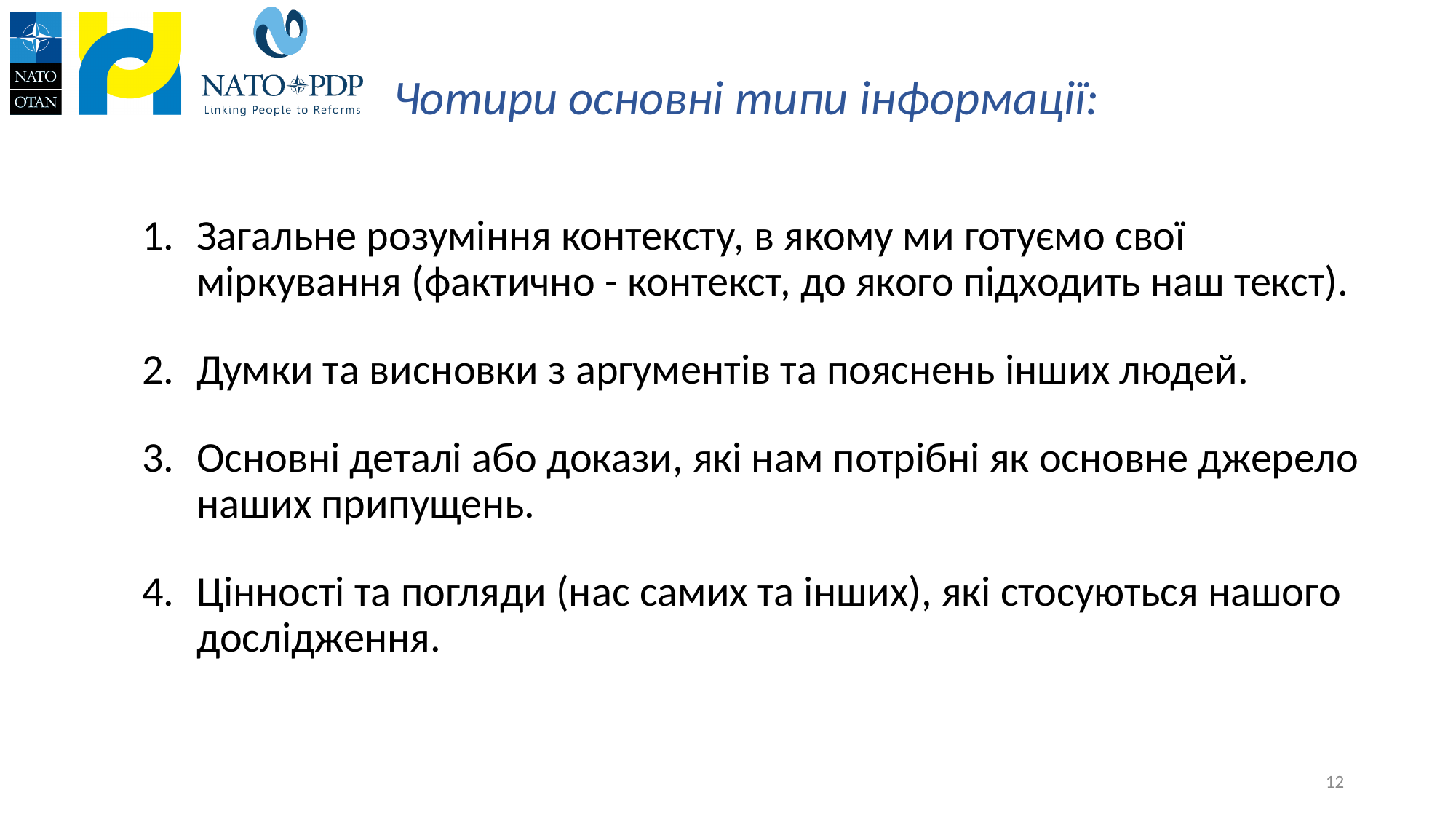

# Чотири основні типи інформації:
Загальне розуміння контексту, в якому ми готуємо свої міркування (фактично - контекст, до якого підходить наш текст).
Думки та висновки з аргументів та пояснень інших людей.
Основні деталі або докази, які нам потрібні як основне джерело наших припущень.
Цінності та погляди (нас самих та інших), які стосуються нашого дослідження.
12